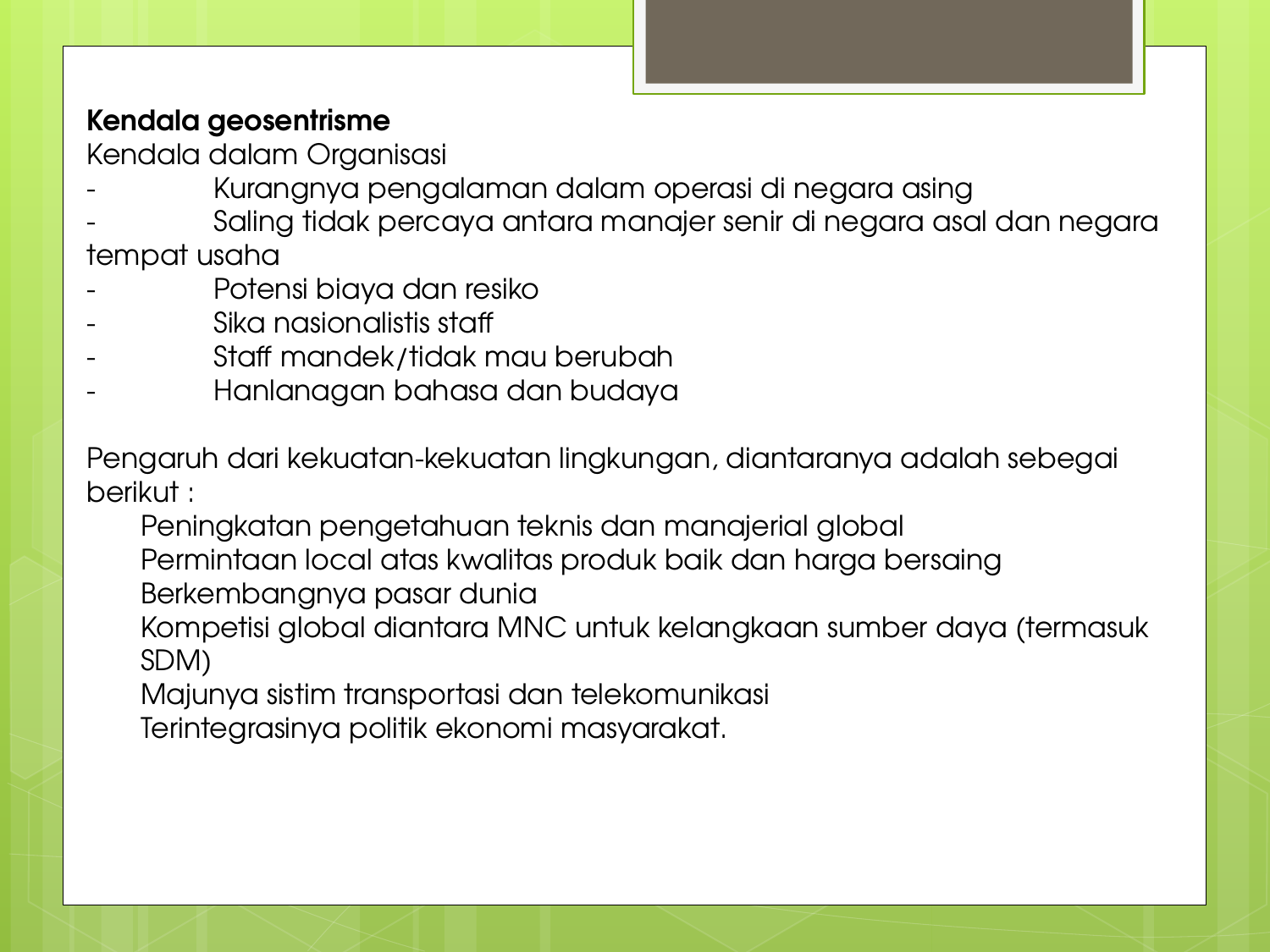

Kendala geosentrisme
Kendala dalam Organisasi
-	Kurangnya pengalaman dalam operasi di negara asing
-	Saling tidak percaya antara manajer senir di negara asal dan negara tempat usaha
-	Potensi biaya dan resiko
-	Sika nasionalistis staff
-	Staff mandek/tidak mau berubah
-	Hanlanagan bahasa dan budaya

Pengaruh dari kekuatan-kekuatan lingkungan, diantaranya adalah sebegai berikut :
Peningkatan pengetahuan teknis dan manajerial global
Permintaan local atas kwalitas produk baik dan harga bersaing
Berkembangnya pasar dunia
Kompetisi global diantara MNC untuk kelangkaan sumber daya (termasuk SDM)
Majunya sistim transportasi dan telekomunikasi
Terintegrasinya politik ekonomi masyarakat.